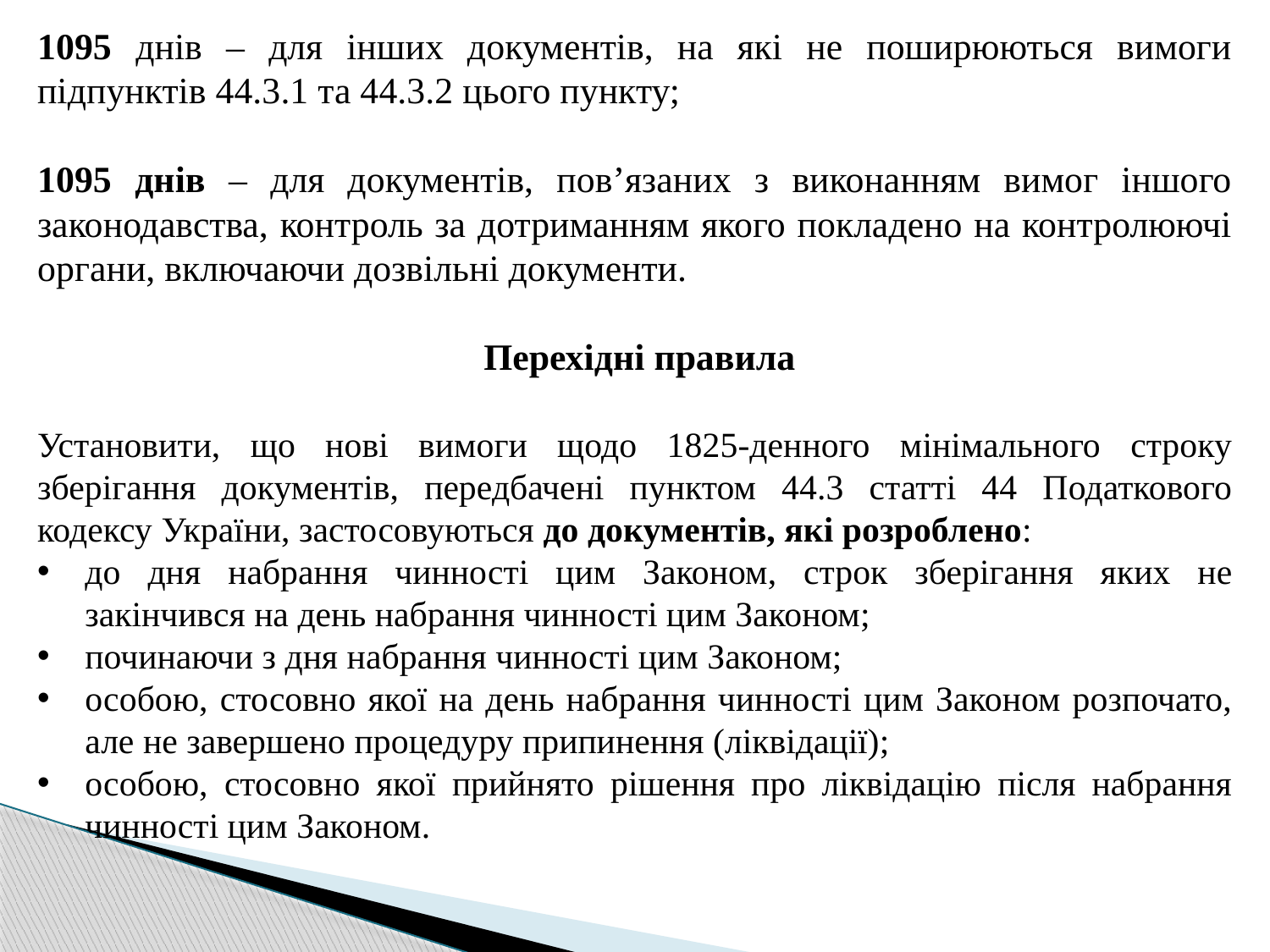

1095 днів – для інших документів, на які не поширюються вимоги підпунктів 44.3.1 та 44.3.2 цього пункту;

1095 днів – для документів, пов’язаних з виконанням вимог іншого законодавства, контроль за дотриманням якого покладено на контролюючі органи, включаючи дозвільні документи.

 Перехідні правила

Установити, що нові вимоги щодо 1825-денного мінімального строку зберігання документів, передбачені пунктом 44.3 статті 44 Податкового кодексу України, застосовуються до документів, які розроблено:
до дня набрання чинності цим Законом, строк зберігання яких не закінчився на день набрання чинності цим Законом;
починаючи з дня набрання чинності цим Законом;
особою, стосовно якої на день набрання чинності цим Законом розпочато, але не завершено процедуру припинення (ліквідації);
особою, стосовно якої прийнято рішення про ліквідацію після набрання чинності цим Законом.